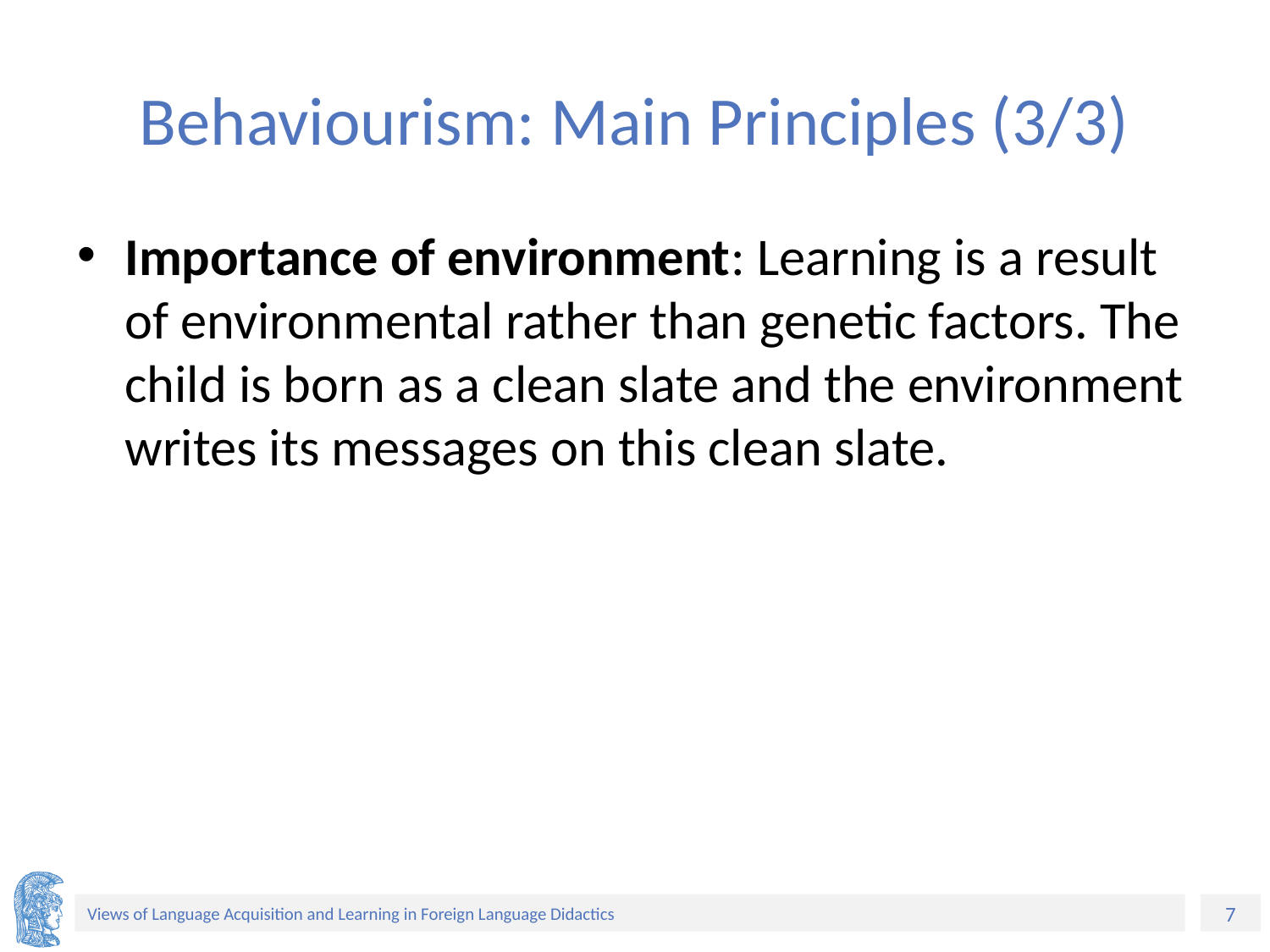

# Behaviourism: Main Principles (3/3)
Importance of environment: Learning is a result of environmental rather than genetic factors. The child is born as a clean slate and the environment writes its messages on this clean slate.